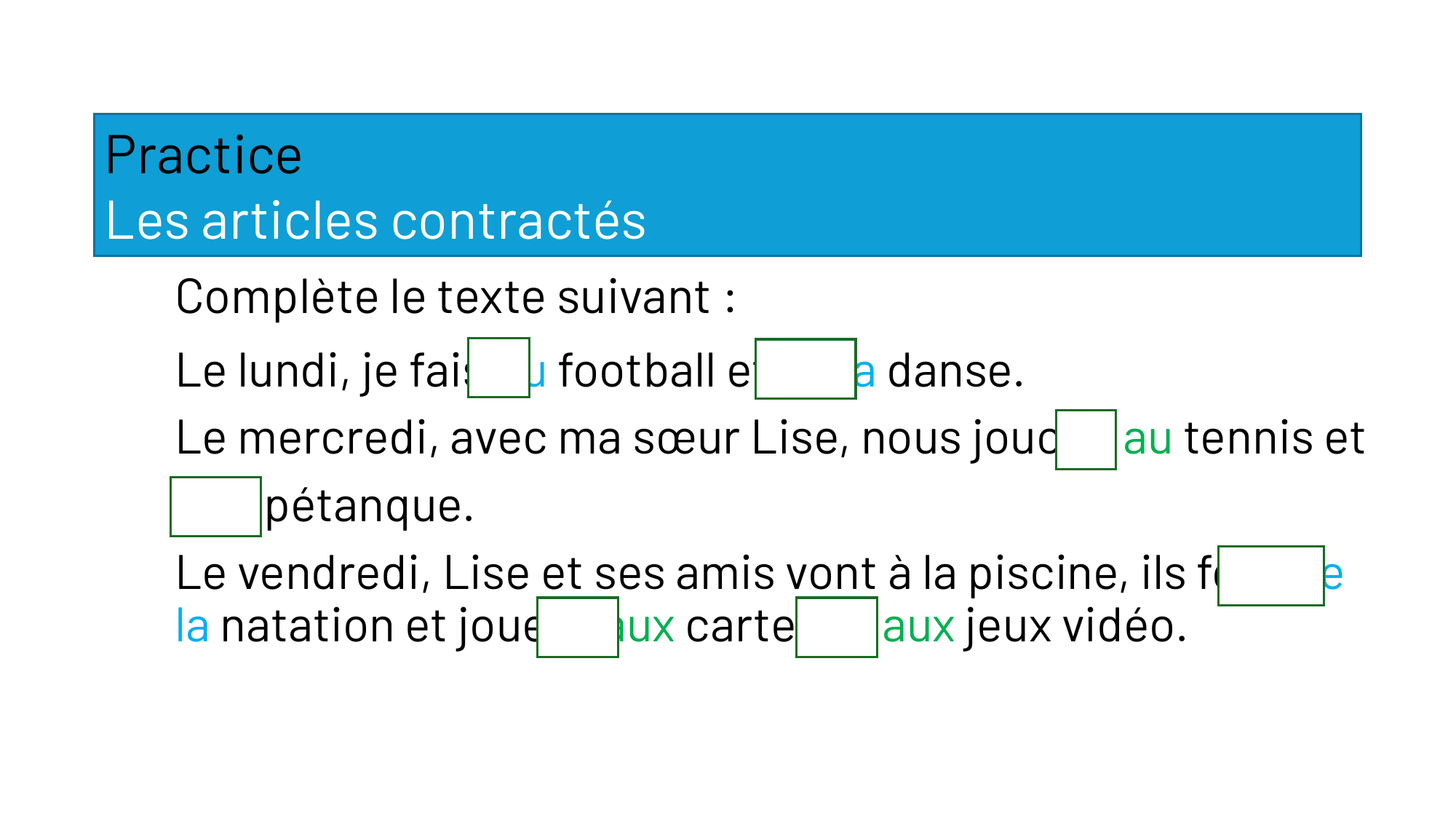

Practice
Les articles contractés
# Complète le texte suivant :

Le lundi, je fais du football et de la danse.
Le mercredi, avec ma sœur Lise, nous jouons au tennis et
 à la pétanque.
Le vendredi, Lise et ses amis vont à la piscine, ils font de la natation et jouent aux cartes et aux jeux vidéo.